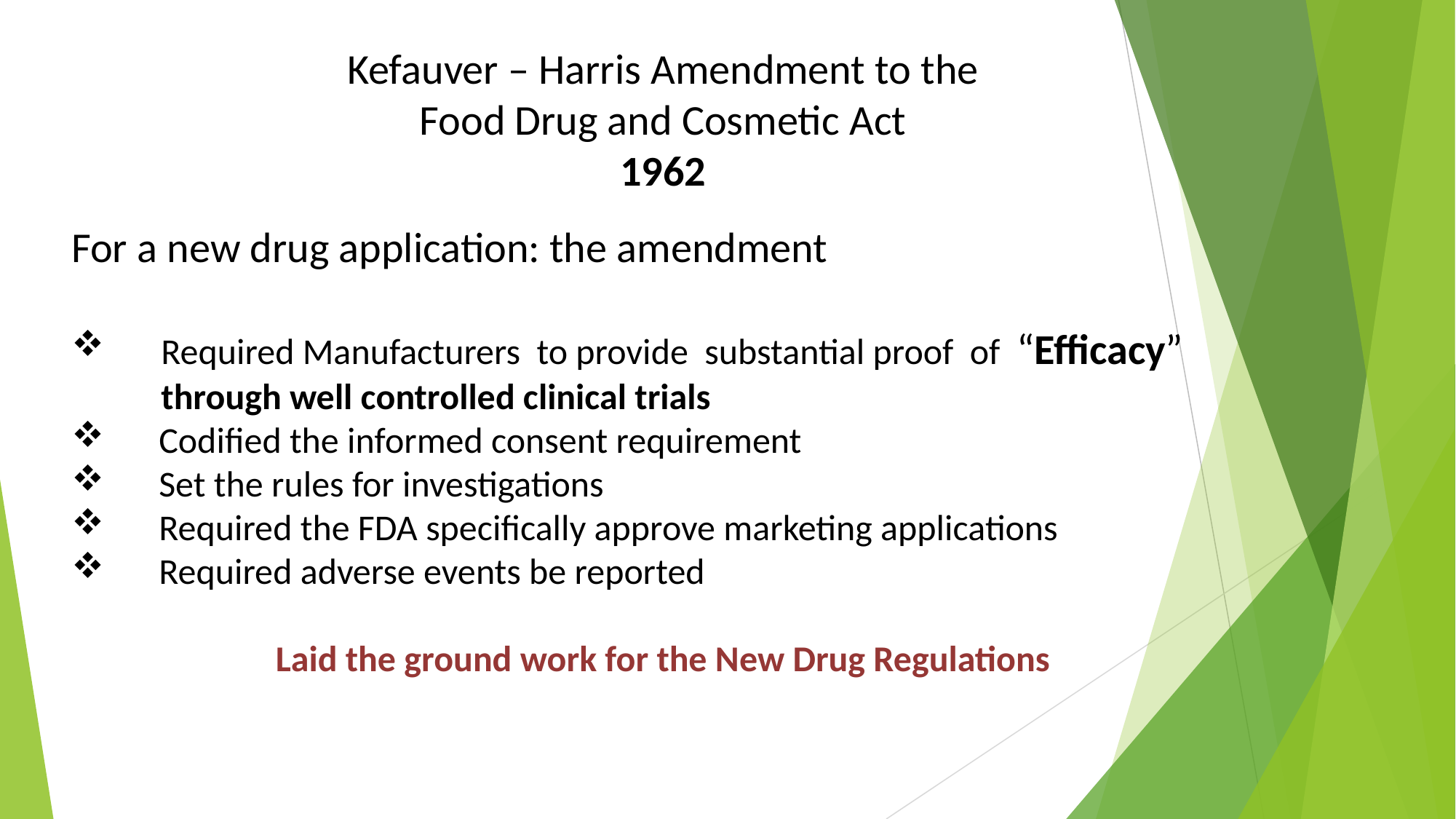

Kefauver – Harris Amendment to the
Food Drug and Cosmetic Act
1962

For a new drug application: the amendment

Required Manufacturers  to provide  substantial proof  of  “Efficacy”  through well controlled clinical trials
    Codified the informed consent requirement
    Set the rules for investigations
    Required the FDA specifically approve marketing applications
    Required adverse events be reported

Laid the ground work for the New Drug Regulations